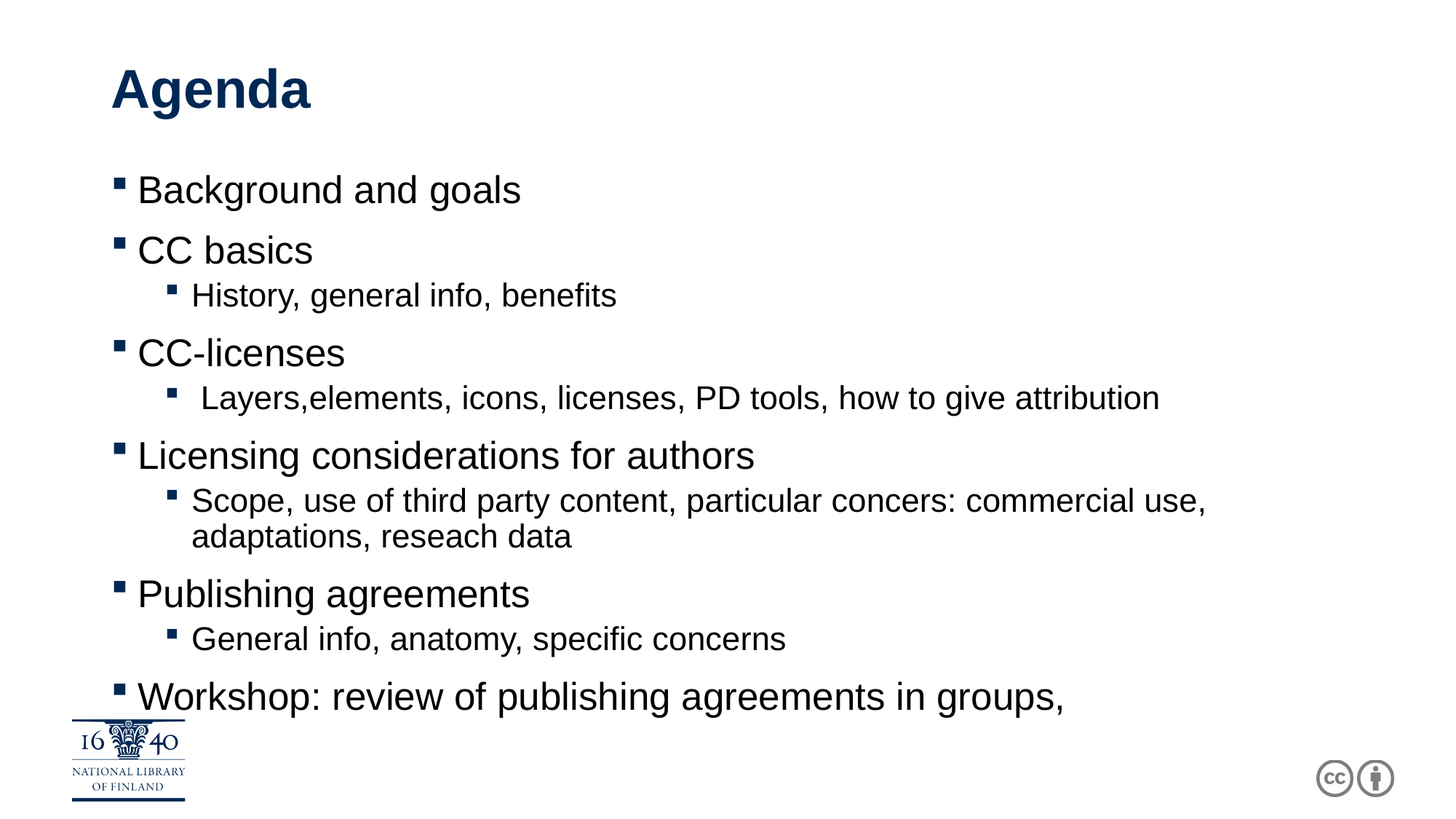

# Agenda
Background and goals
CC basics
History, general info, benefits
CC-licenses
 Layers,elements, icons, licenses, PD tools, how to give attribution
Licensing considerations for authors
Scope, use of third party content, particular concers: commercial use, adaptations, reseach data
Publishing agreements
General info, anatomy, specific concerns
Workshop: review of publishing agreements in groups,